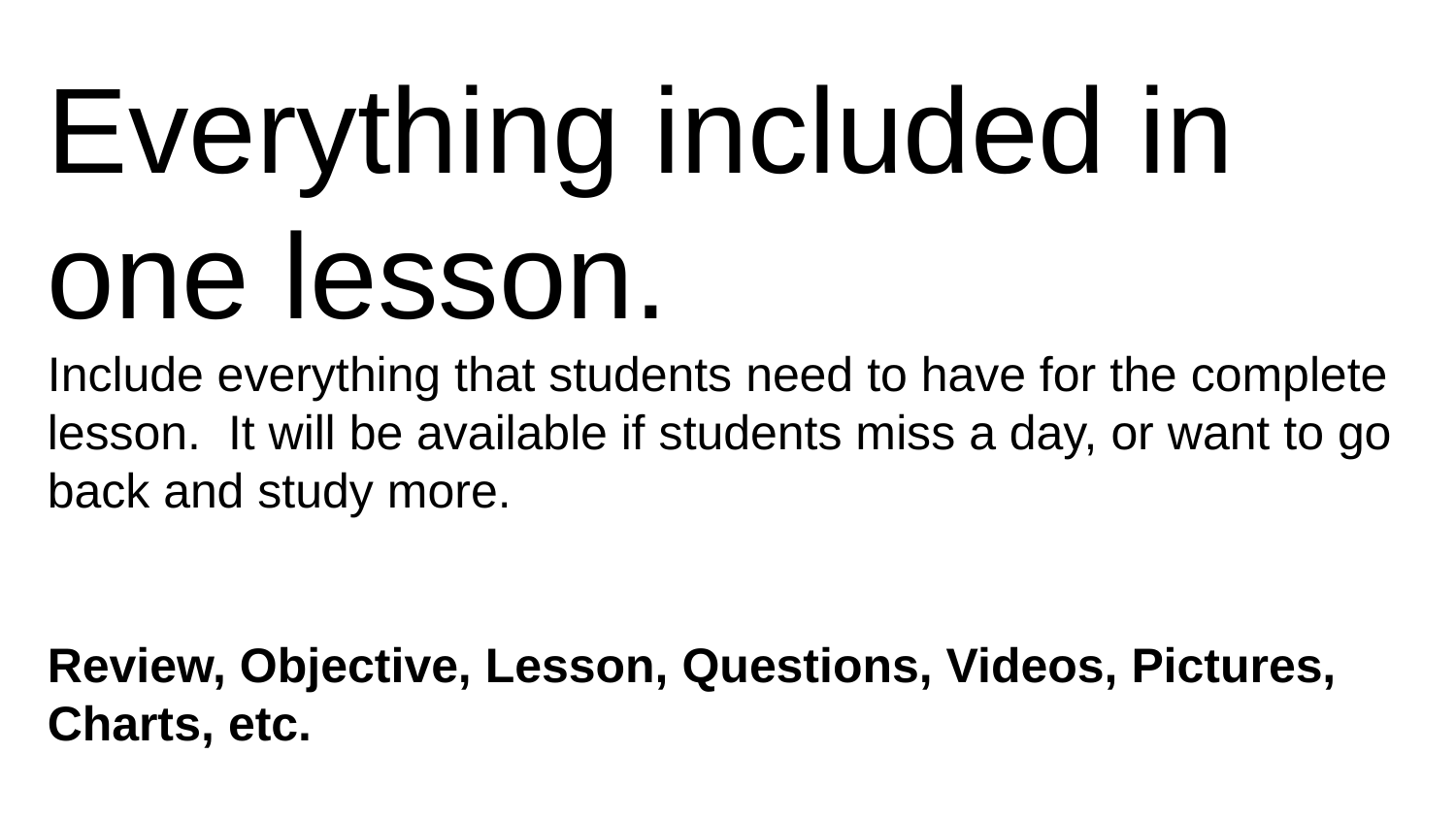

Everything included in one lesson.
Include everything that students need to have for the complete lesson.  It will be available if students miss a day, or want to go back and study more.

Review, Objective, Lesson, Questions, Videos, Pictures, Charts, etc.